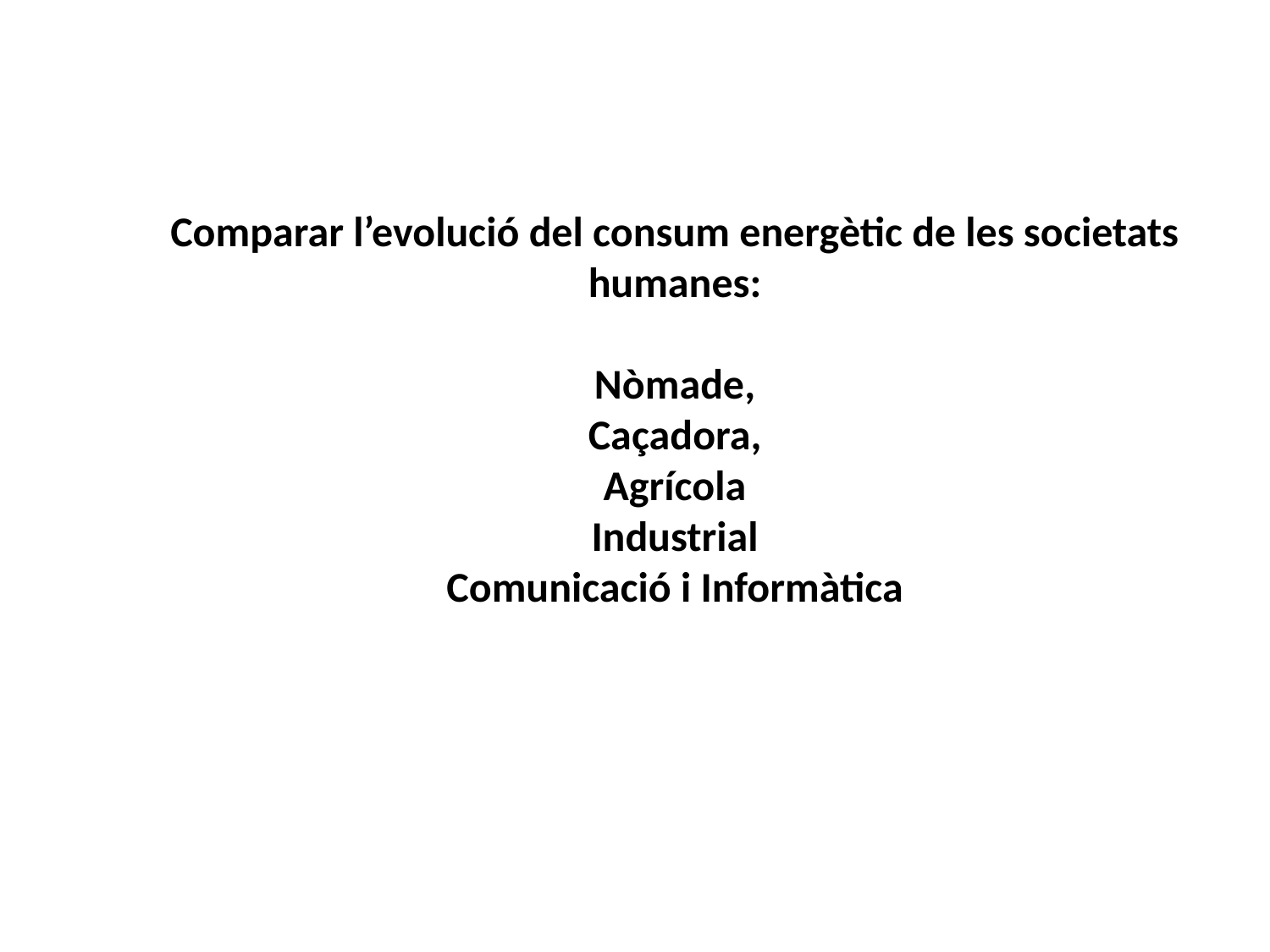

Comparar l’evolució del consum energètic de les societats humanes:

Nòmade,
Caçadora,
Agrícola
Industrial
Comunicació i Informàtica